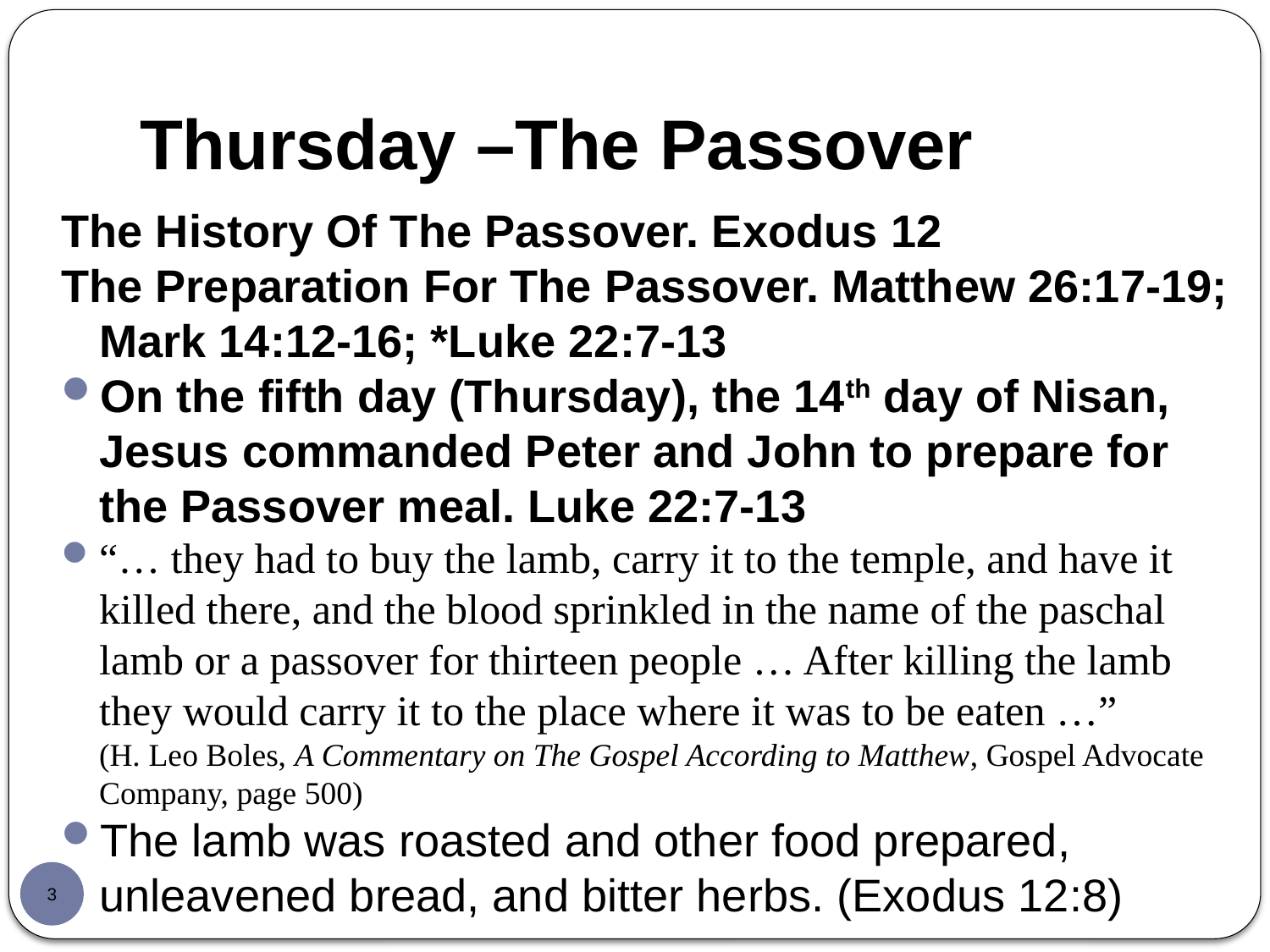

# Thursday –The Passover
The History Of The Passover. Exodus 12
The Preparation For The Passover. Matthew 26:17-19;
Mark 14:12-16; *Luke 22:7-13
On the fifth day (Thursday), the 14th day of Nisan, Jesus commanded Peter and John to prepare for the Passover meal. Luke 22:7-13
“… they had to buy the lamb, carry it to the temple, and have it killed there, and the blood sprinkled in the name of the paschal lamb or a passover for thirteen people … After killing the lamb they would carry it to the place where it was to be eaten …”
(H. Leo Boles, A Commentary on The Gospel According to Matthew, Gospel Advocate Company, page 500)
The lamb was roasted and other food prepared, unleavened bread, and bitter herbs. (Exodus 12:8)
3